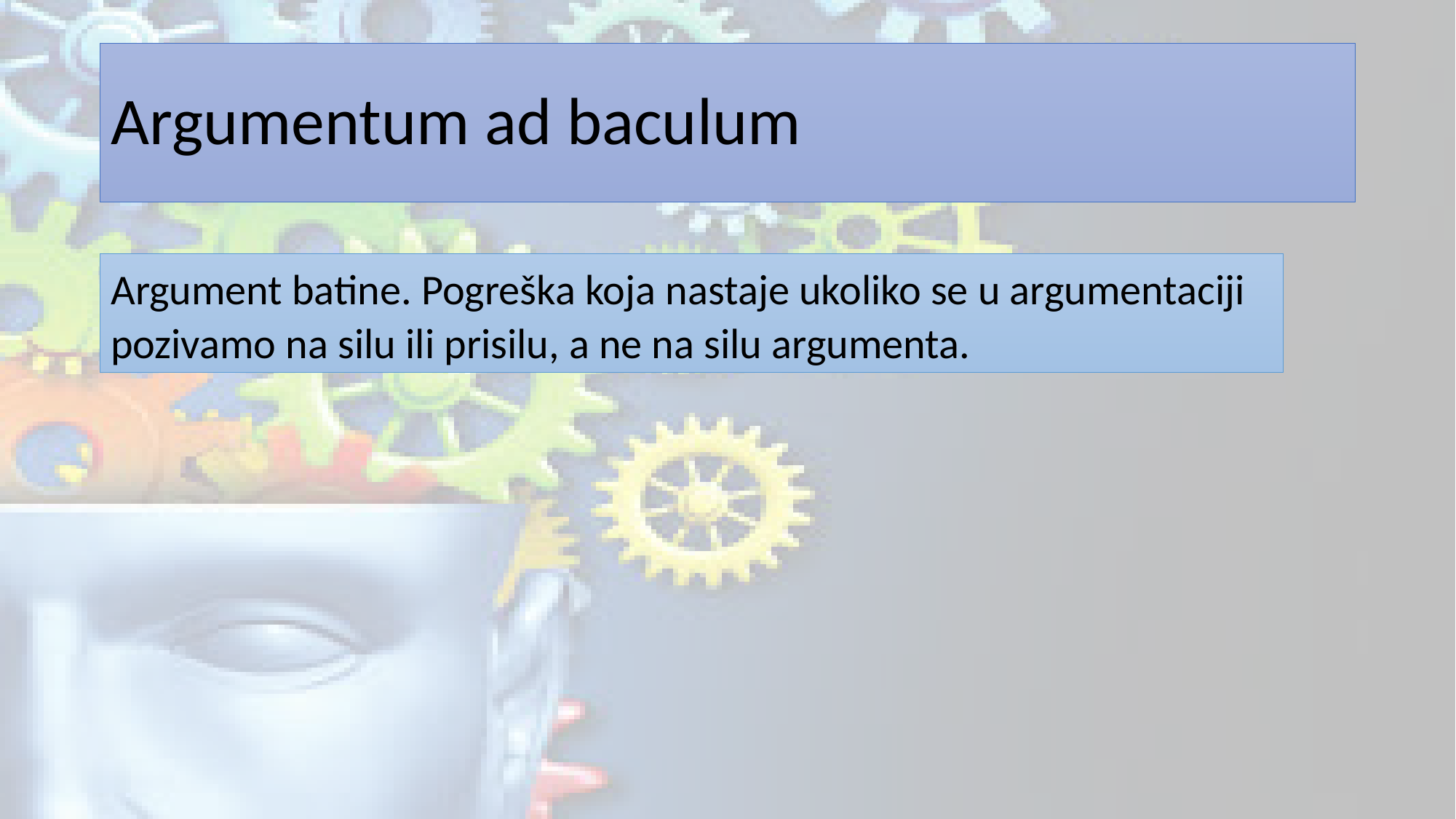

# Argumentum ad baculum
Argument batine. Pogreška koja nastaje ukoliko se u argumentaciji pozivamo na silu ili prisilu, a ne na silu argumenta.